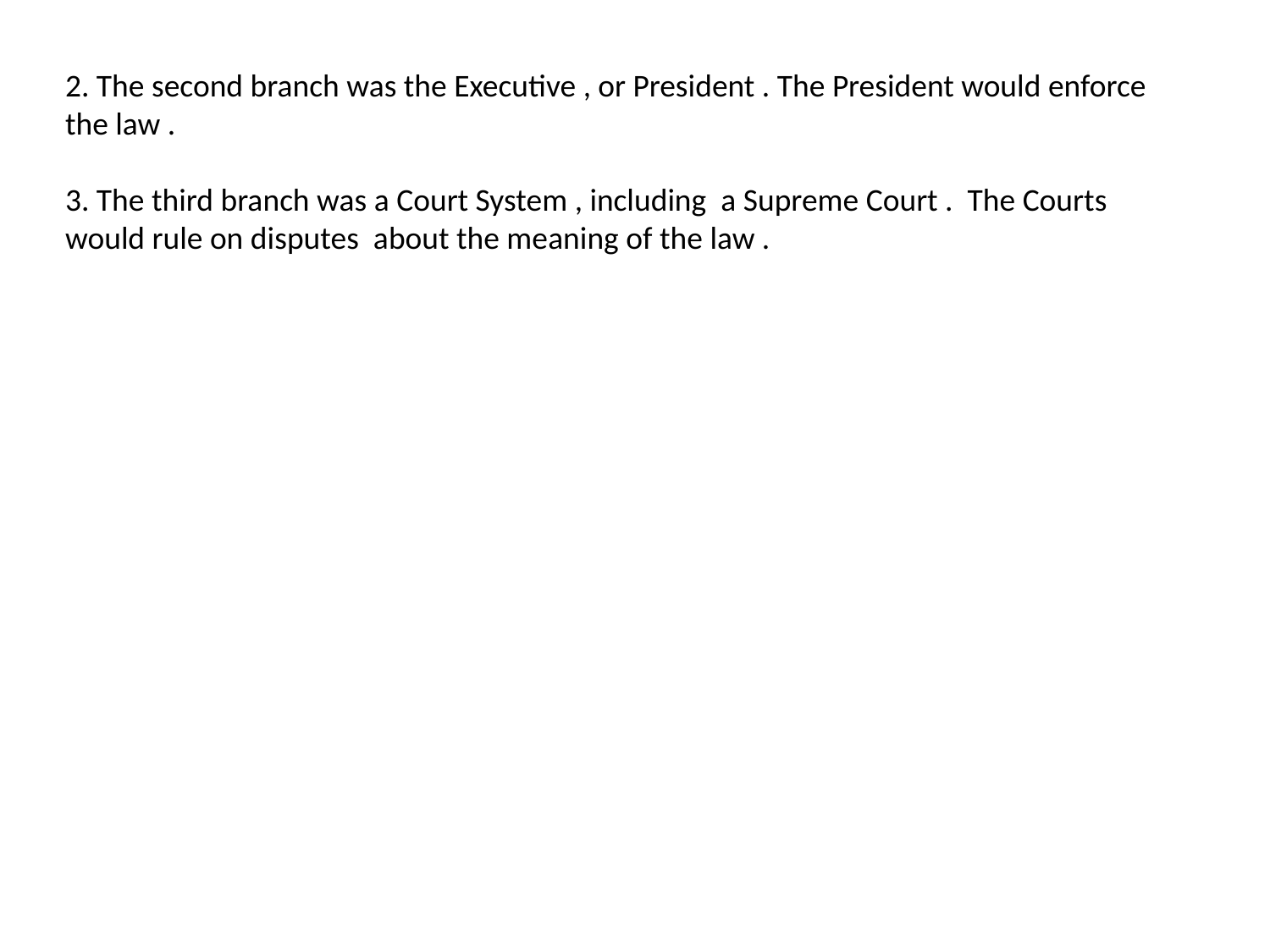

2. The second branch was the Executive , or President . The President would enforce the law .

3. The third branch was a Court System , including  a Supreme Court .  The Courts would rule on disputes  about the meaning of the law .